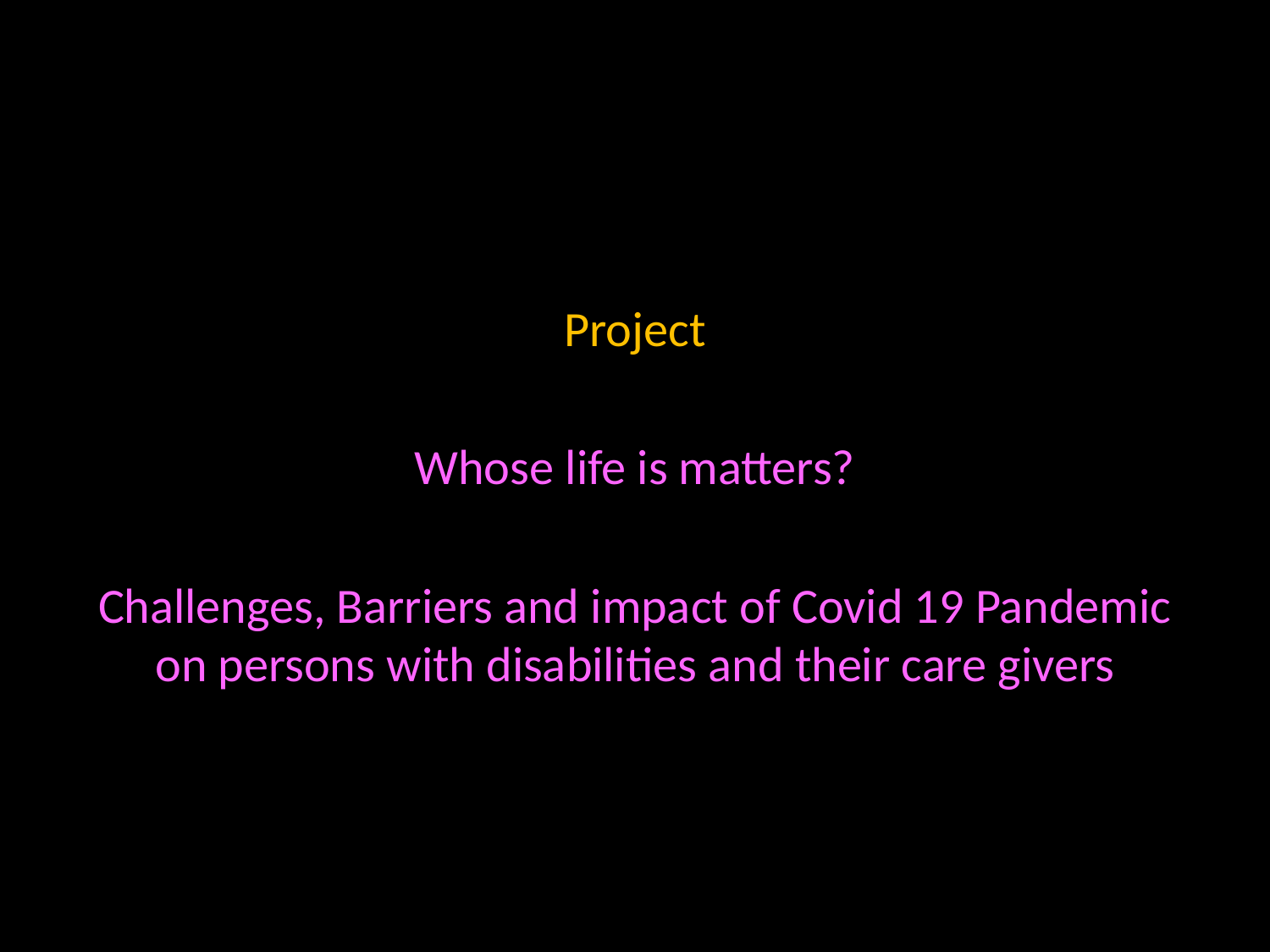

Project

Whose life is matters?

Challenges, Barriers and impact of Covid 19 Pandemic on persons with disabilities and their care givers